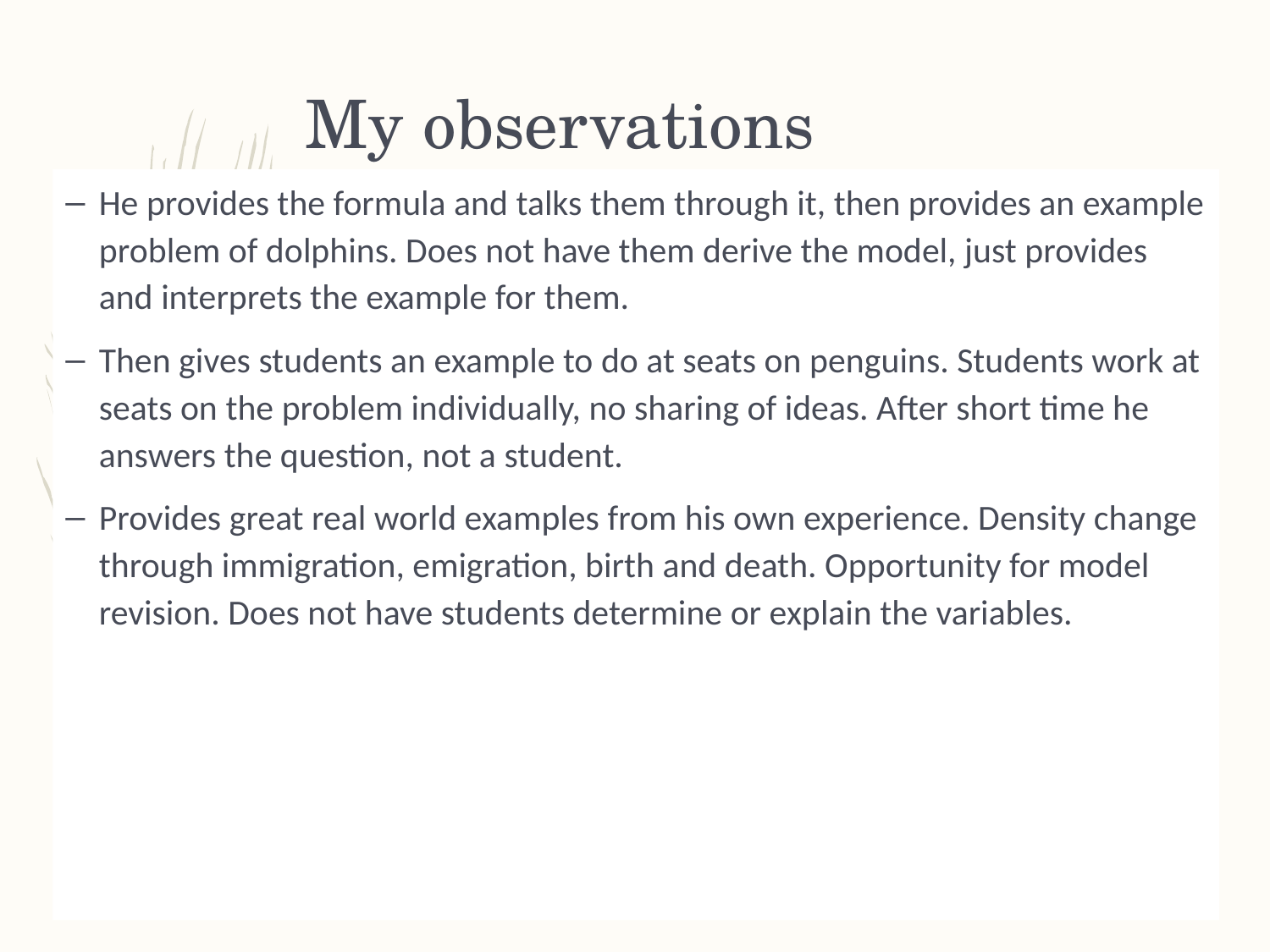

# My observations
He provides the formula and talks them through it, then provides an example problem of dolphins. Does not have them derive the model, just provides and interprets the example for them.
Then gives students an example to do at seats on penguins. Students work at seats on the problem individually, no sharing of ideas. After short time he answers the question, not a student.
Provides great real world examples from his own experience. Density change through immigration, emigration, birth and death. Opportunity for model revision. Does not have students determine or explain the variables.